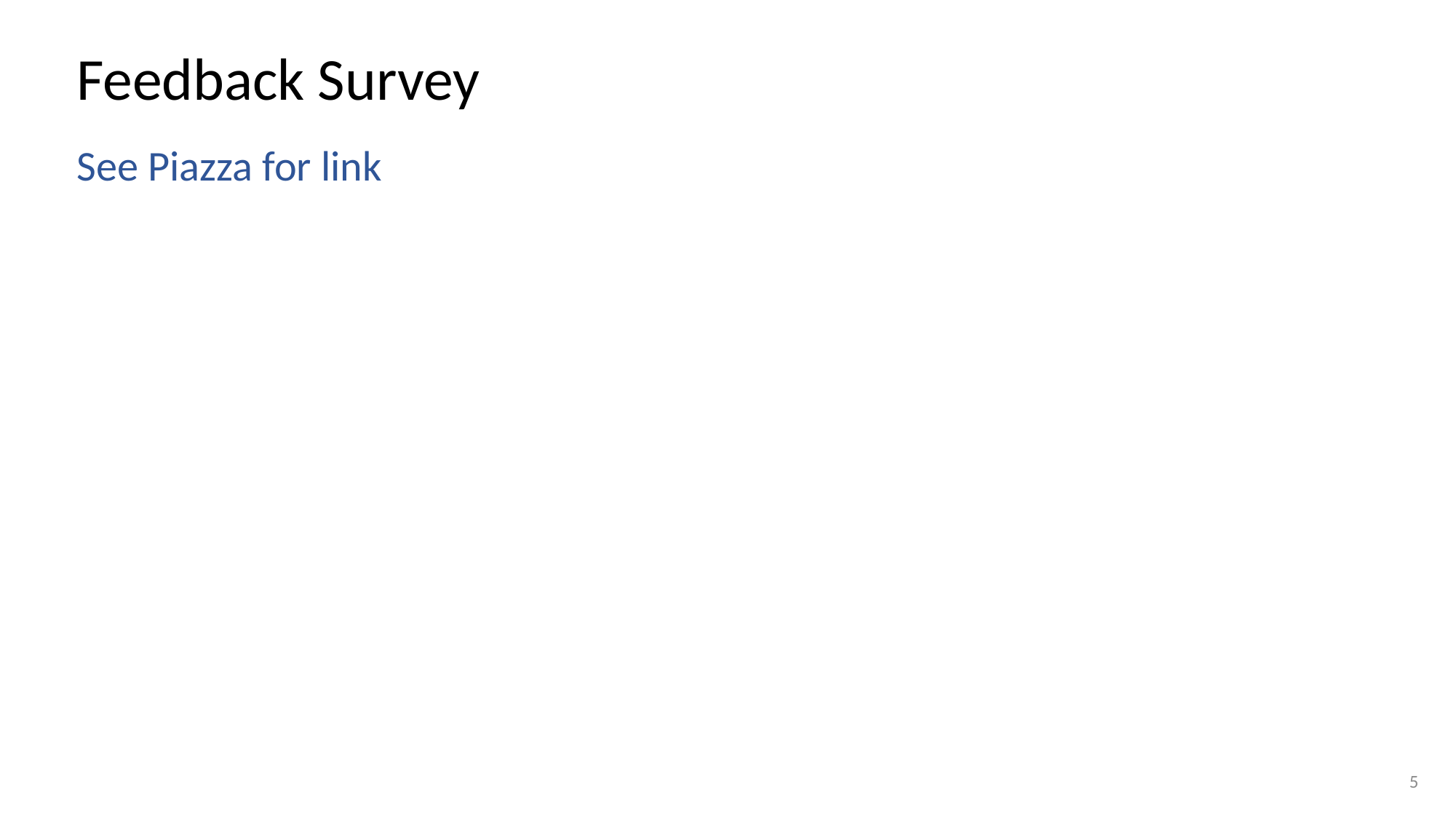

# Feedback Survey
See Piazza for link
5